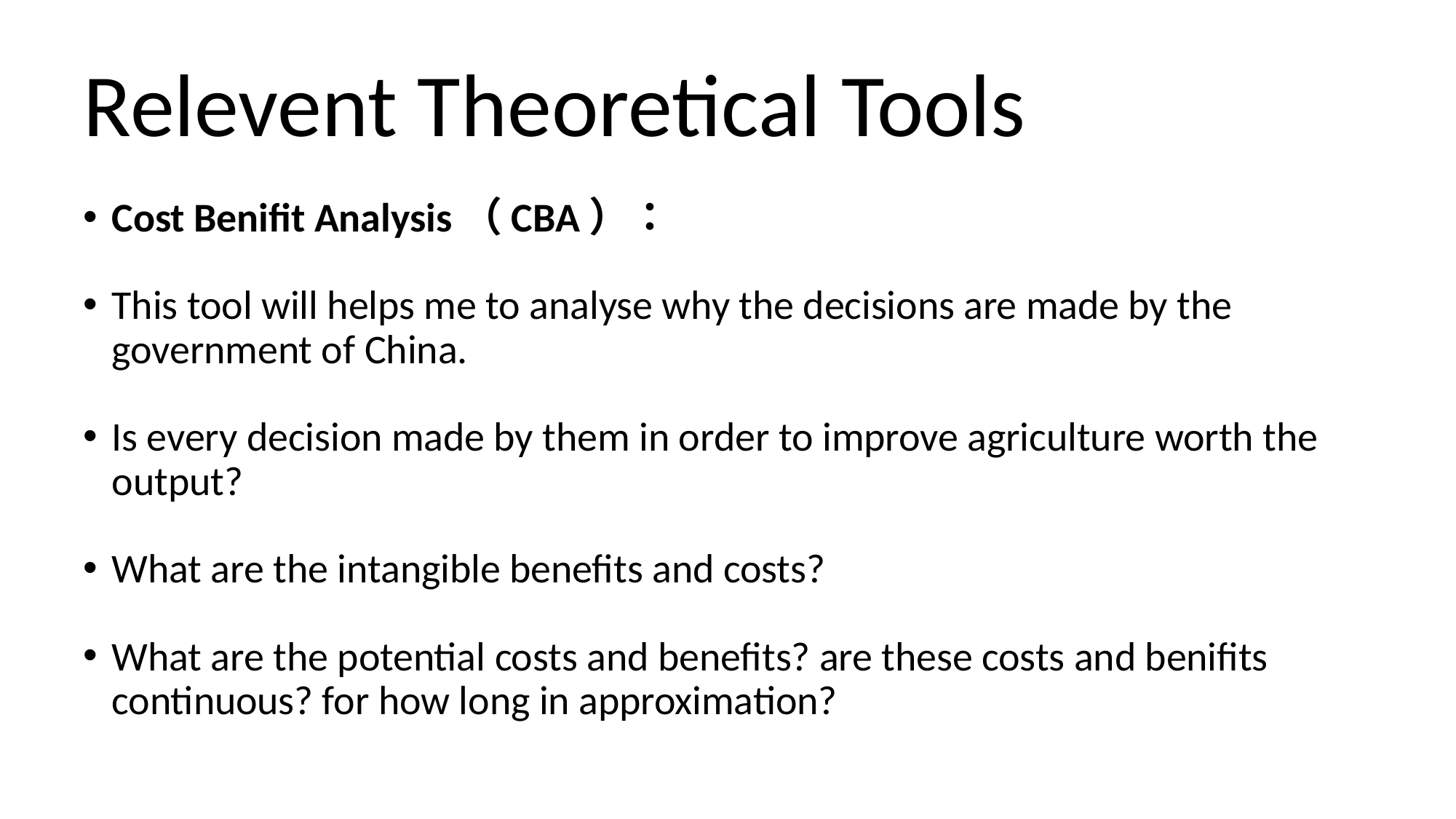

# Relevent Theoretical Tools
Cost Benifit Analysis（CBA）：

This tool will helps me to analyse why the decisions are made by the government of China.

Is every decision made by them in order to improve agriculture worth the output?

What are the intangible benefits and costs?

What are the potential costs and benefits? are these costs and benifits continuous? for how long in approximation?